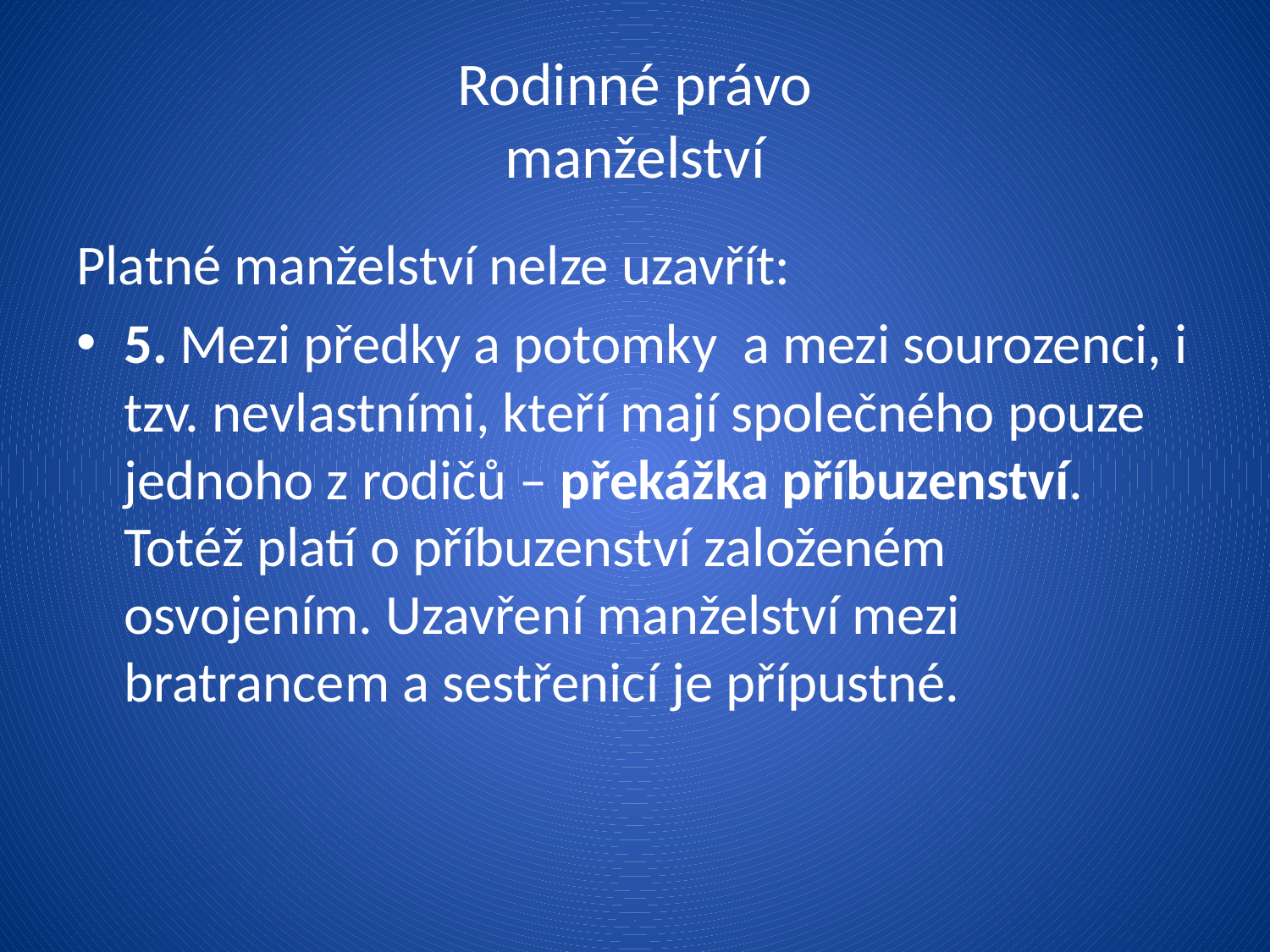

# Rodinné právo manželství
Platné manželství nelze uzavřít:
5. Mezi předky a potomky  a mezi sourozenci, i tzv. nevlastními, kteří mají společného pouze jednoho z rodičů – překážka příbuzenství. Totéž platí o příbuzenství založeném osvojením. Uzavření manželství mezi bratrancem a sestřenicí je přípustné.